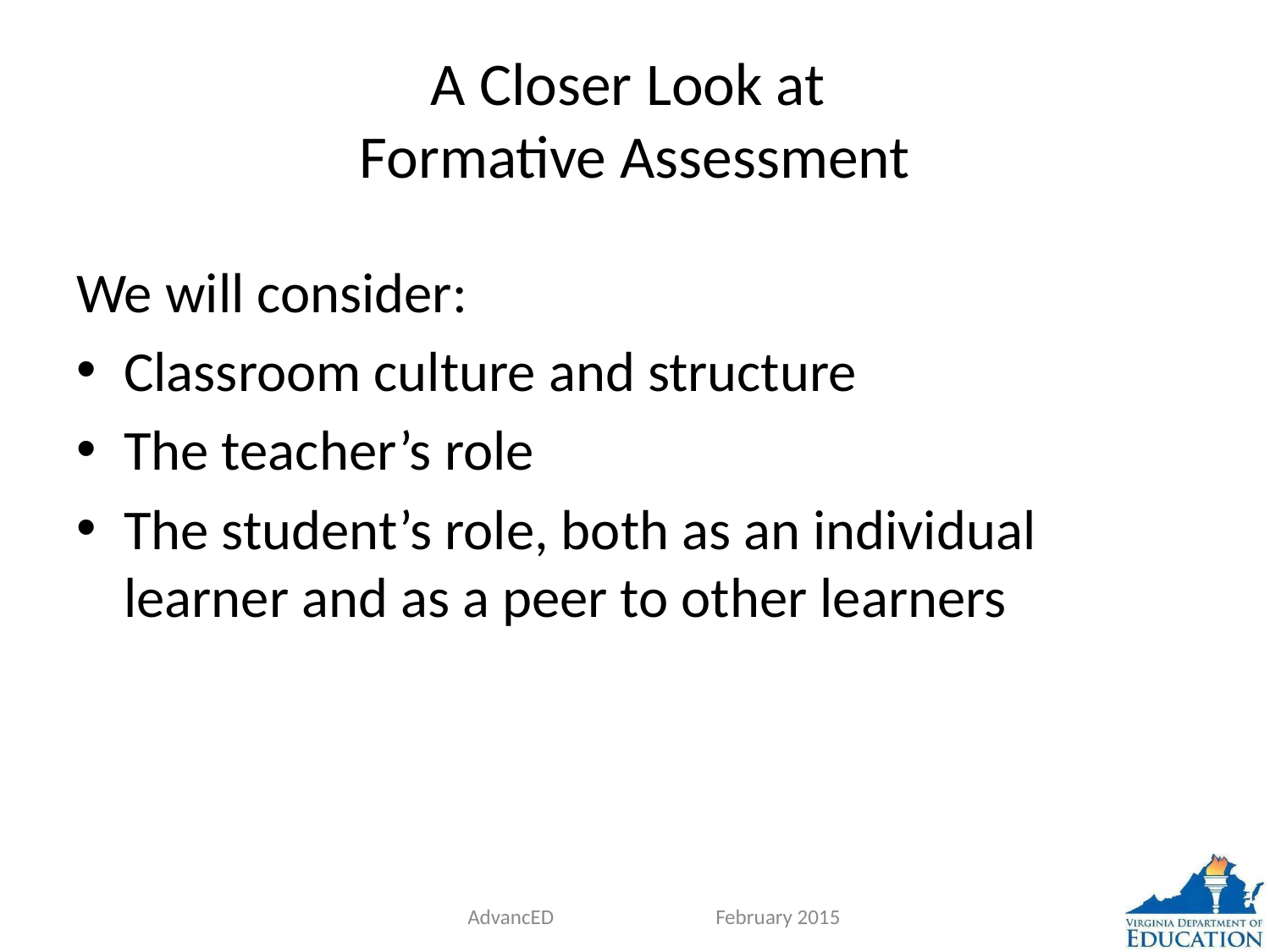

# A Closer Look at Formative Assessment
We will consider:
Classroom culture and structure
The teacher’s role
The student’s role, both as an individual learner and as a peer to other learners